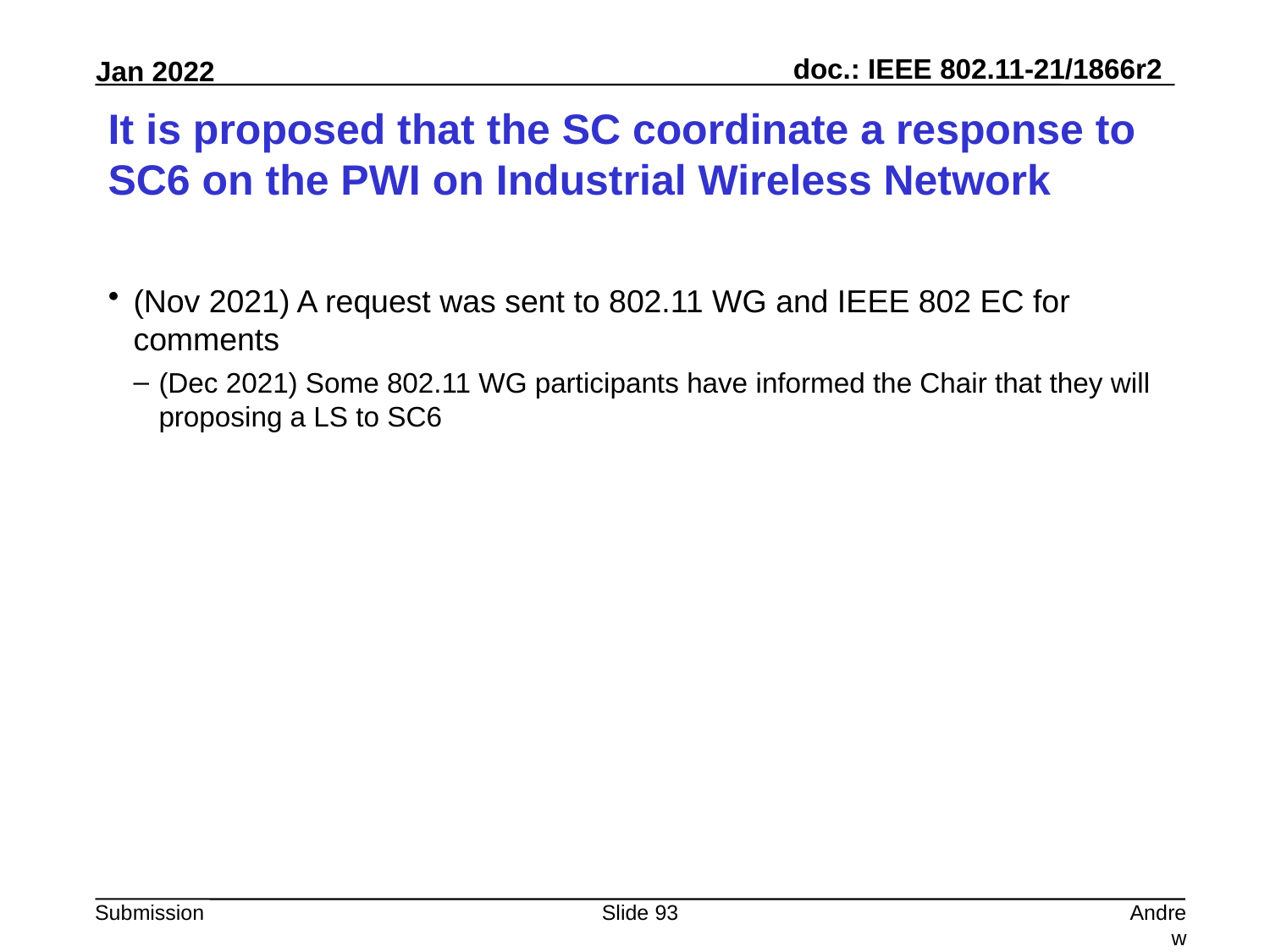

# It is proposed that the SC coordinate a response to SC6 on the PWI on Industrial Wireless Network
(Nov 2021) A request was sent to 802.11 WG and IEEE 802 EC for comments
(Dec 2021) Some 802.11 WG participants have informed the Chair that they will proposing a LS to SC6

Slide 93
Andrew Myles, Cisco